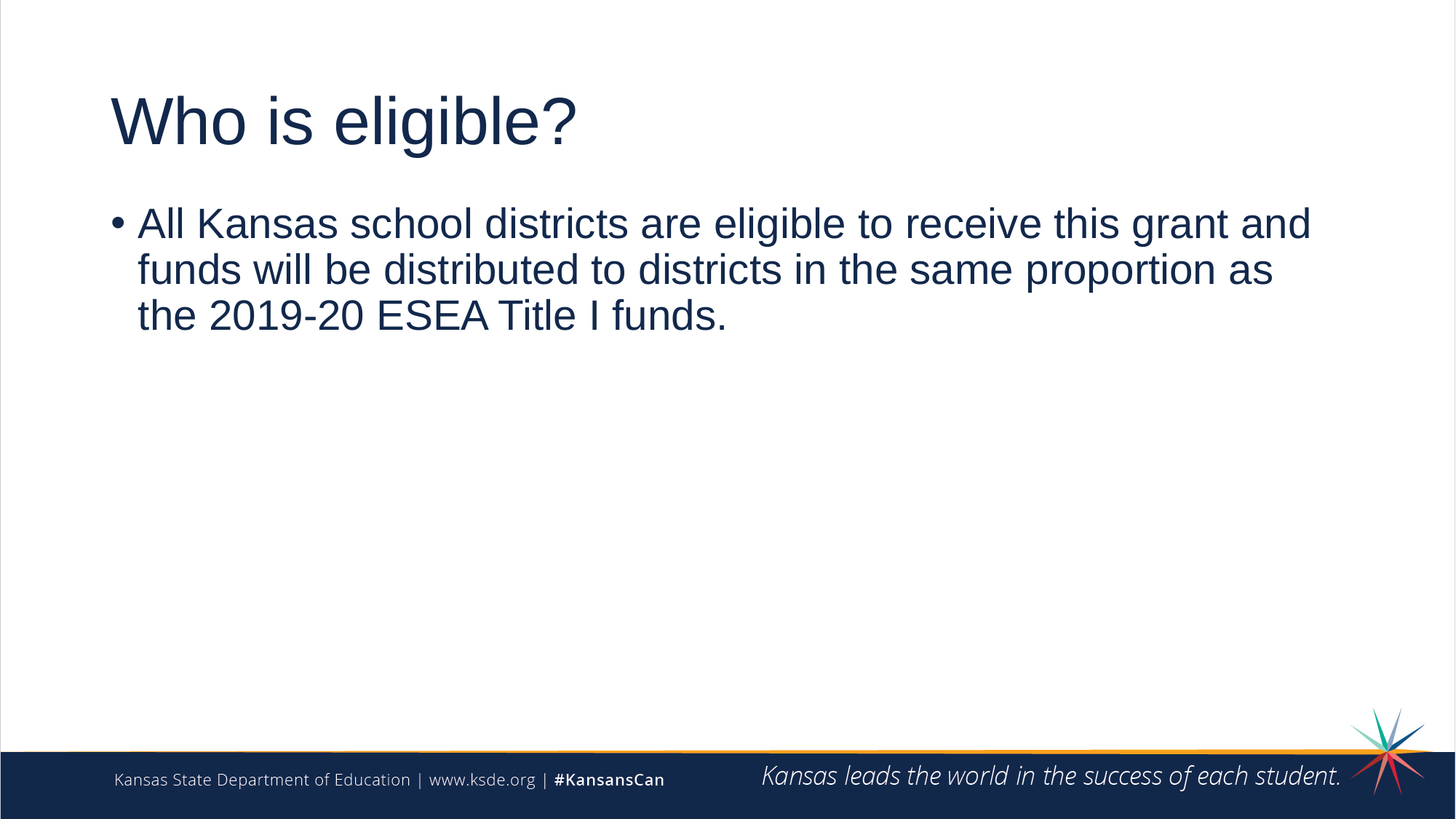

# Who is eligible?
All Kansas school districts are eligible to receive this grant and funds will be distributed to districts in the same proportion as the 2019-20 ESEA Title I funds.